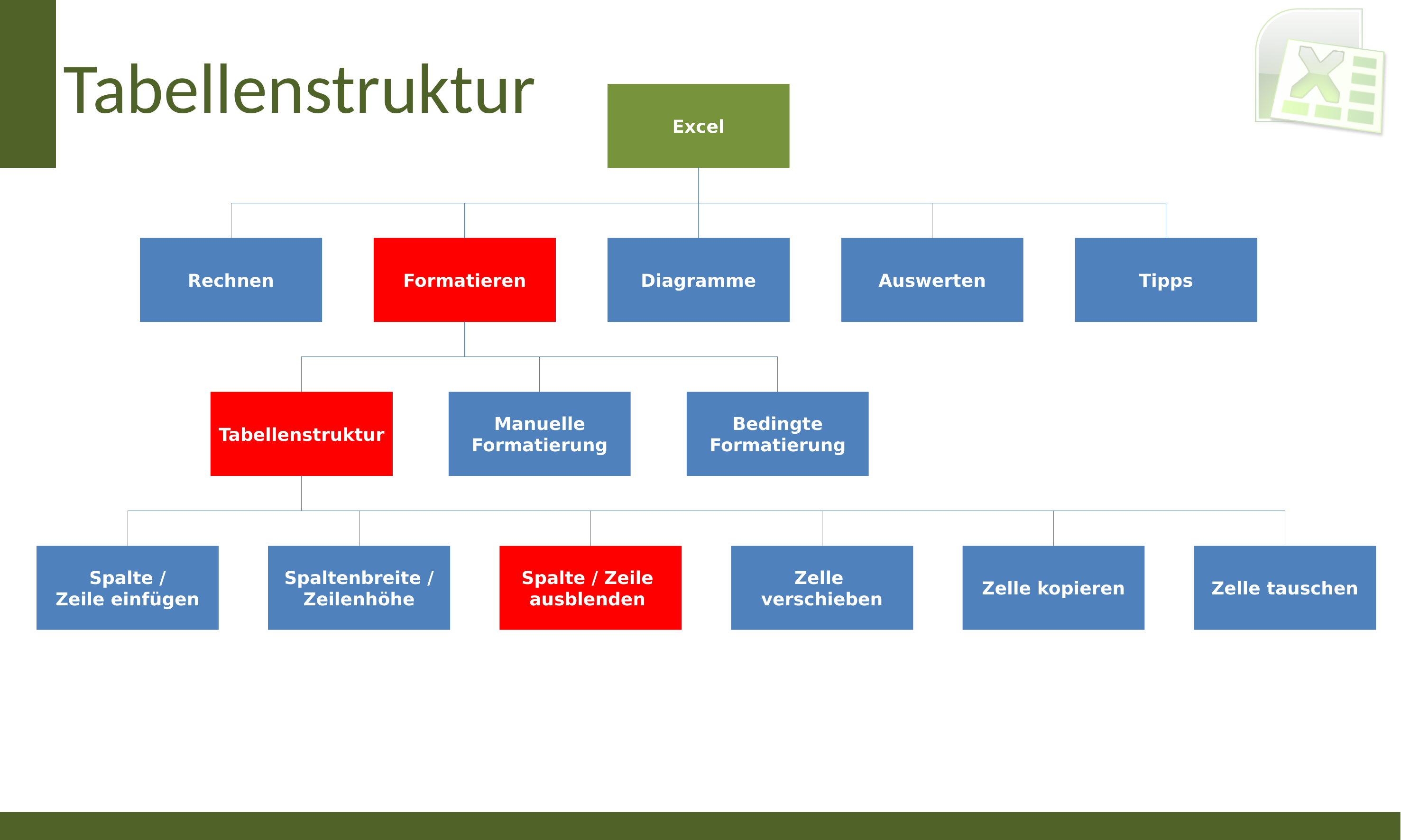

# Tabellenstruktur
Excel
Rechnen
Formatieren
Diagramme
Auswerten
Tipps
Tabellenstruktur
Manuelle
Formatierung
Bedingte Formatierung
Spalte /
Zeile einfügen
Spaltenbreite /
Zeilenhöhe
Spalte / Zeile
ausblenden
Zelle
verschieben
Zelle kopieren
Zelle tauschen